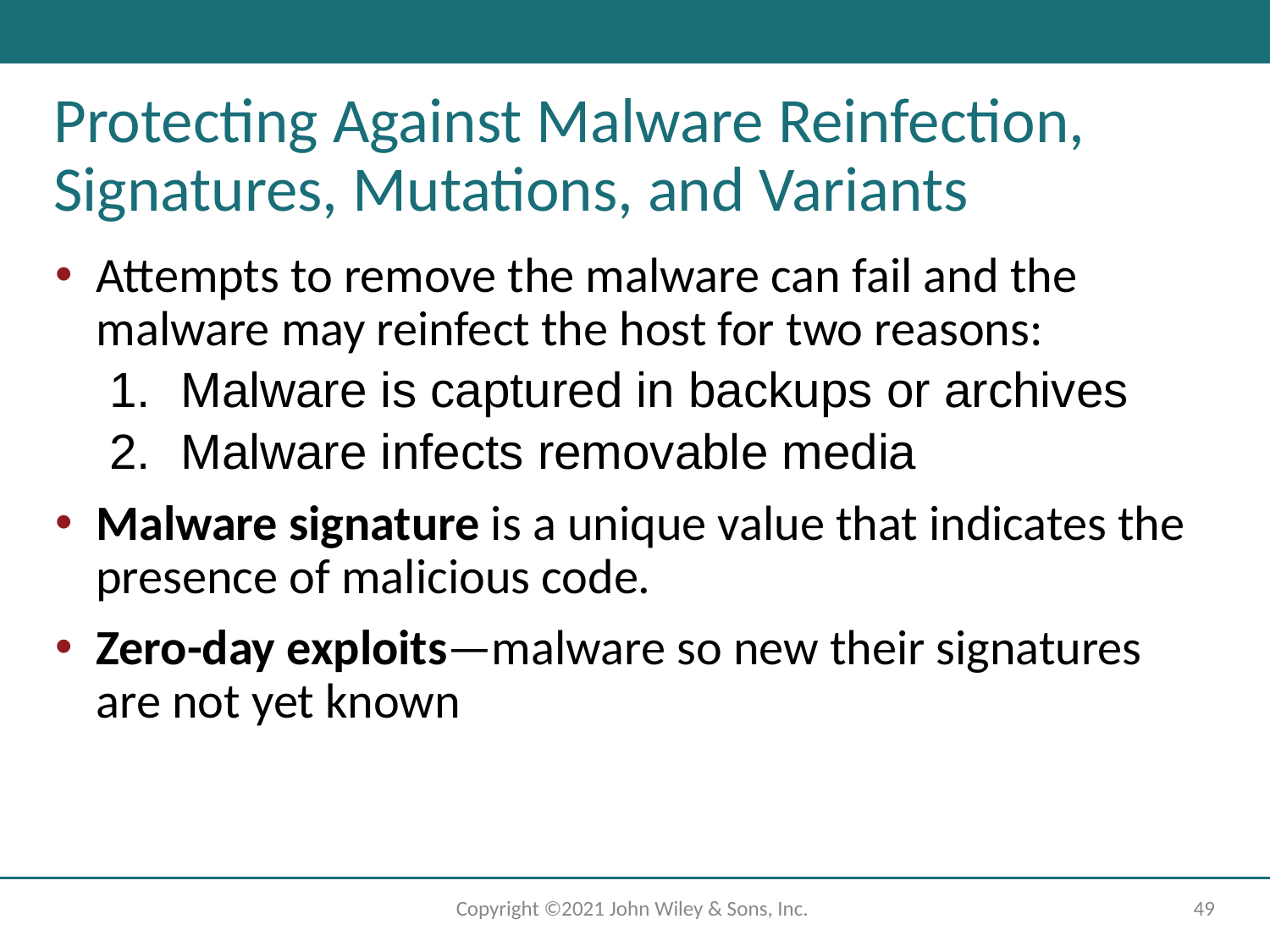

# Protecting Against Malware Reinfection, Signatures, Mutations, and Variants
Attempts to remove the malware can fail and the malware may reinfect the host for two reasons:
Malware is captured in backups or archives
Malware infects removable media
Malware signature is a unique value that indicates the presence of malicious code.
Zero-day exploits—malware so new their signatures are not yet known
Copyright ©2021 John Wiley & Sons, Inc.
49